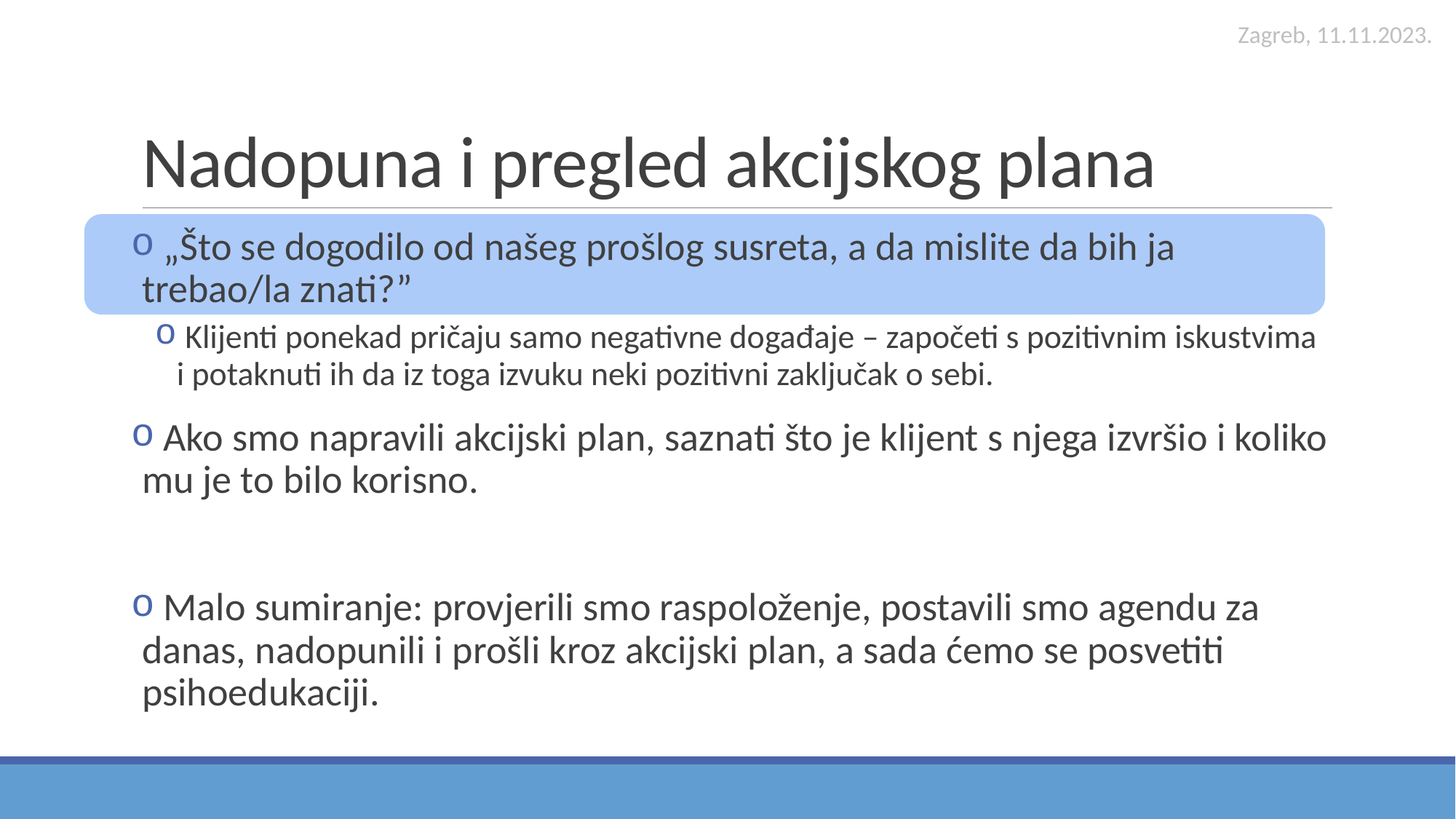

Zagreb, 11.11.2023.
# Nadopuna i pregled akcijskog plana

 „Što se dogodilo od našeg prošlog susreta, a da mislite da bih ja trebao/la znati?”
 Klijenti ponekad pričaju samo negativne događaje – započeti s pozitivnim iskustvima i potaknuti ih da iz toga izvuku neki pozitivni zaključak o sebi.
 Ako smo napravili akcijski plan, saznati što je klijent s njega izvršio i koliko mu je to bilo korisno.

 Malo sumiranje: provjerili smo raspoloženje, postavili smo agendu za danas, nadopunili i prošli kroz akcijski plan, a sada ćemo se posvetiti psihoedukaciji.